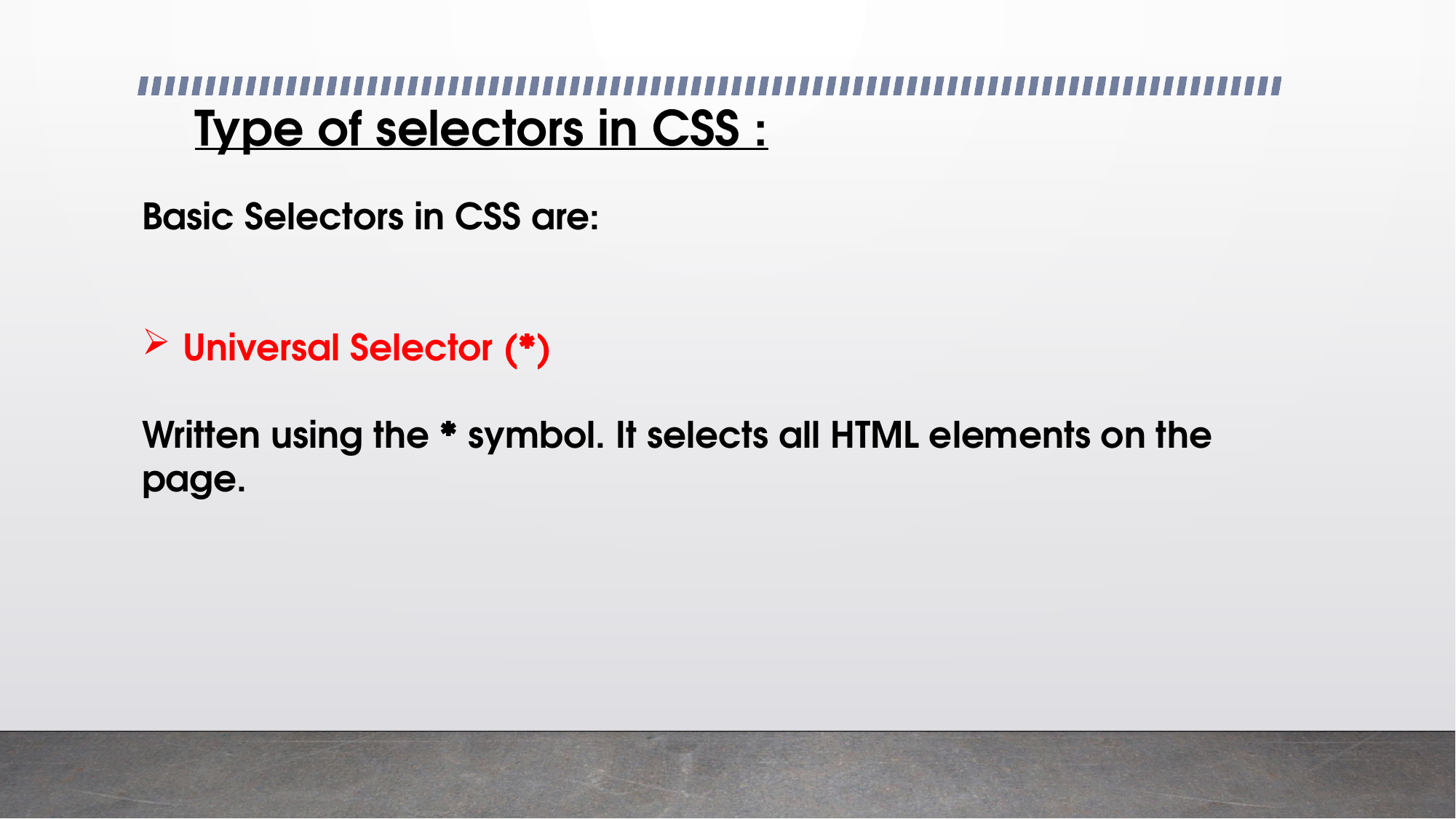

# Type of selectors in CSS :
Basic Selectors in CSS are:

Universal Selector (*)

Written using the * symbol. It selects all HTML elements on the page.